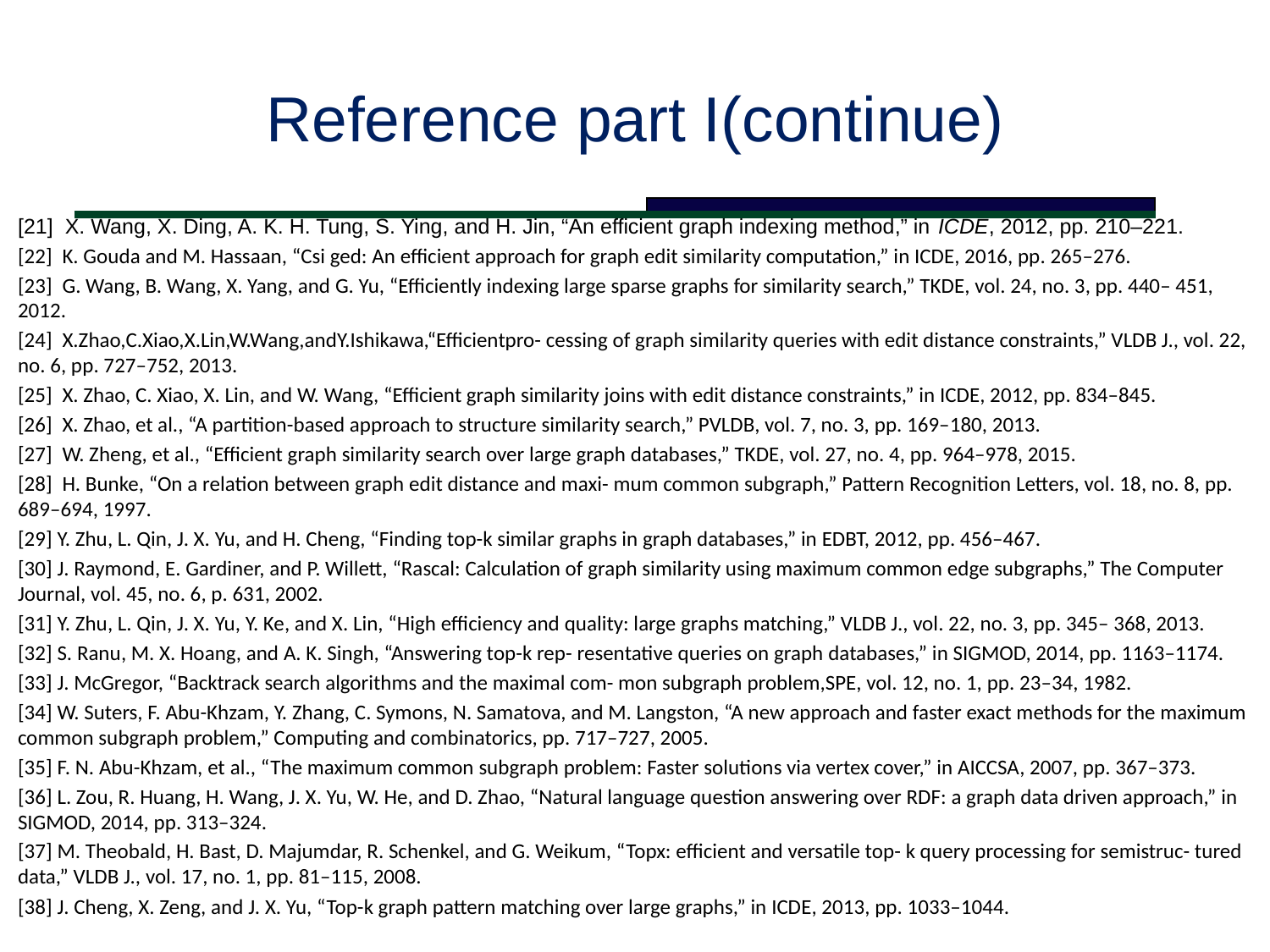

# Reference part I(continue)
[21]  X. Wang, X. Ding, A. K. H. Tung, S. Ying, and H. Jin, “An efficient graph indexing method,” in ICDE, 2012, pp. 210–221.
[22]  K. Gouda and M. Hassaan, “Csi ged: An efficient approach for graph edit similarity computation,” in ICDE, 2016, pp. 265–276.
[23]  G. Wang, B. Wang, X. Yang, and G. Yu, “Efficiently indexing large sparse graphs for similarity search,” TKDE, vol. 24, no. 3, pp. 440– 451, 2012.
[24]  X.Zhao,C.Xiao,X.Lin,W.Wang,andY.Ishikawa,“Efficientpro- cessing of graph similarity queries with edit distance constraints,” VLDB J., vol. 22, no. 6, pp. 727–752, 2013.
[25]  X. Zhao, C. Xiao, X. Lin, and W. Wang, “Efficient graph similarity joins with edit distance constraints,” in ICDE, 2012, pp. 834–845.
[26]  X. Zhao, et al., “A partition-based approach to structure similarity search,” PVLDB, vol. 7, no. 3, pp. 169–180, 2013.
[27]  W. Zheng, et al., “Efficient graph similarity search over large graph databases,” TKDE, vol. 27, no. 4, pp. 964–978, 2015.
[28]  H. Bunke, “On a relation between graph edit distance and maxi- mum common subgraph,” Pattern Recognition Letters, vol. 18, no. 8, pp. 689–694, 1997.
[29] Y. Zhu, L. Qin, J. X. Yu, and H. Cheng, “Finding top-k similar graphs in graph databases,” in EDBT, 2012, pp. 456–467.
[30] J. Raymond, E. Gardiner, and P. Willett, “Rascal: Calculation of graph similarity using maximum common edge subgraphs,” The Computer Journal, vol. 45, no. 6, p. 631, 2002.
[31] Y. Zhu, L. Qin, J. X. Yu, Y. Ke, and X. Lin, “High efficiency and quality: large graphs matching,” VLDB J., vol. 22, no. 3, pp. 345– 368, 2013.
[32] S. Ranu, M. X. Hoang, and A. K. Singh, “Answering top-k rep- resentative queries on graph databases,” in SIGMOD, 2014, pp. 1163–1174.
[33] J. McGregor, “Backtrack search algorithms and the maximal com- mon subgraph problem,SPE, vol. 12, no. 1, pp. 23–34, 1982.
[34] W. Suters, F. Abu-Khzam, Y. Zhang, C. Symons, N. Samatova, and M. Langston, “A new approach and faster exact methods for the maximum common subgraph problem,” Computing and combinatorics, pp. 717–727, 2005.
[35] F. N. Abu-Khzam, et al., “The maximum common subgraph problem: Faster solutions via vertex cover,” in AICCSA, 2007, pp. 367–373.
[36] L. Zou, R. Huang, H. Wang, J. X. Yu, W. He, and D. Zhao, “Natural language question answering over RDF: a graph data driven approach,” in SIGMOD, 2014, pp. 313–324.
[37] M. Theobald, H. Bast, D. Majumdar, R. Schenkel, and G. Weikum, “Topx: efficient and versatile top- k query processing for semistruc- tured data,” VLDB J., vol. 17, no. 1, pp. 81–115, 2008.
[38] J. Cheng, X. Zeng, and J. X. Yu, “Top-k graph pattern matching over large graphs,” in ICDE, 2013, pp. 1033–1044.